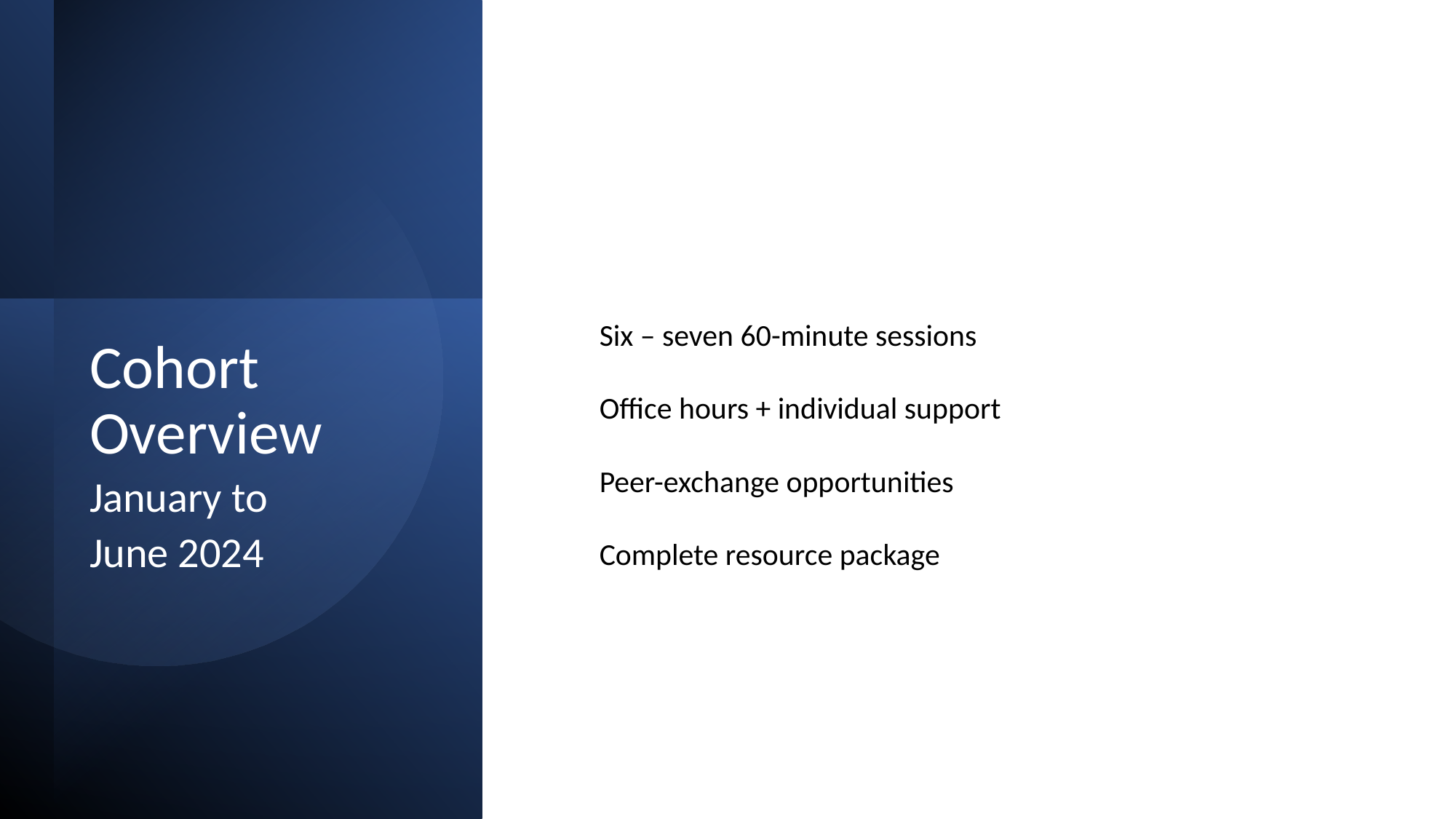

Six – seven 60-minute sessions

Office hours + individual support

Peer-exchange opportunities

Complete resource package

Cohort Overview
January to
June 2024